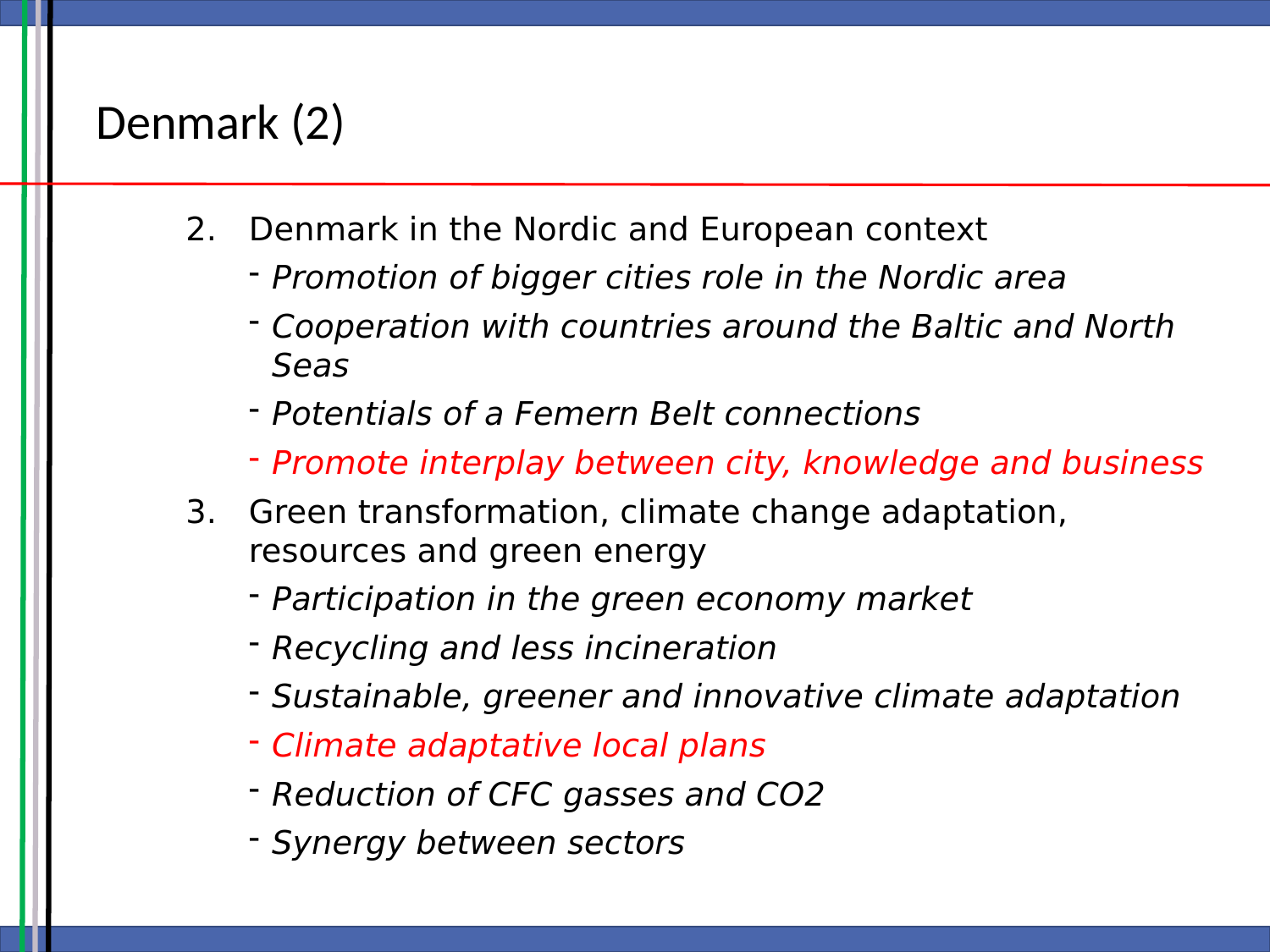

Denmark (2)
Denmark in the Nordic and European context
Promotion of bigger cities role in the Nordic area
Cooperation with countries around the Baltic and North Seas
Potentials of a Femern Belt connections
Promote interplay between city, knowledge and business
Green transformation, climate change adaptation, resources and green energy
Participation in the green economy market
Recycling and less incineration
Sustainable, greener and innovative climate adaptation
Climate adaptative local plans
Reduction of CFC gasses and CO2
Synergy between sectors